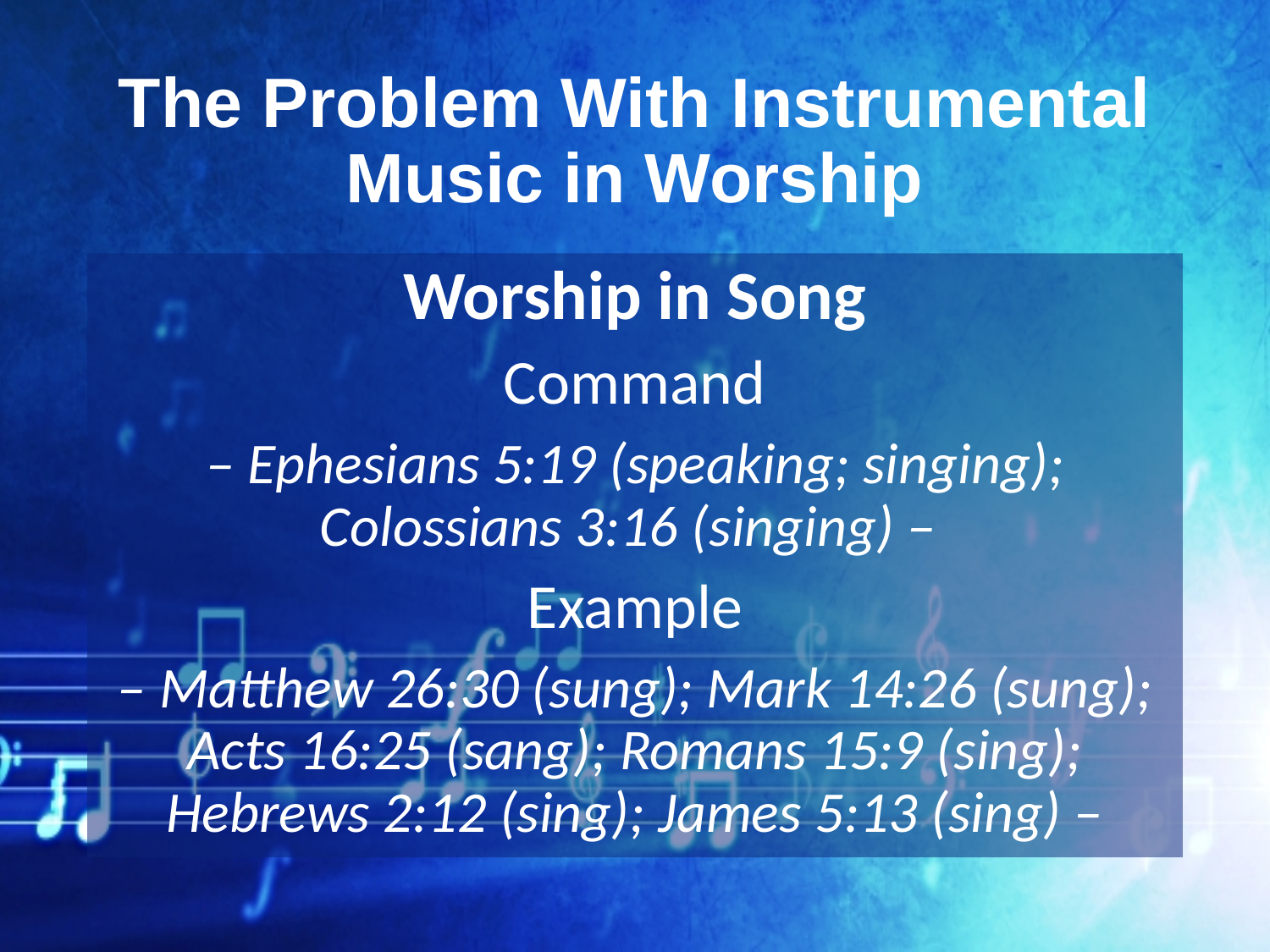

# The Problem With Instrumental Music in Worship
Worship in Song
Command
– Ephesians 5:19 (speaking; singing); Colossians 3:16 (singing) –
Example
– Matthew 26:30 (sung); Mark 14:26 (sung); Acts 16:25 (sang); Romans 15:9 (sing); Hebrews 2:12 (sing); James 5:13 (sing) –